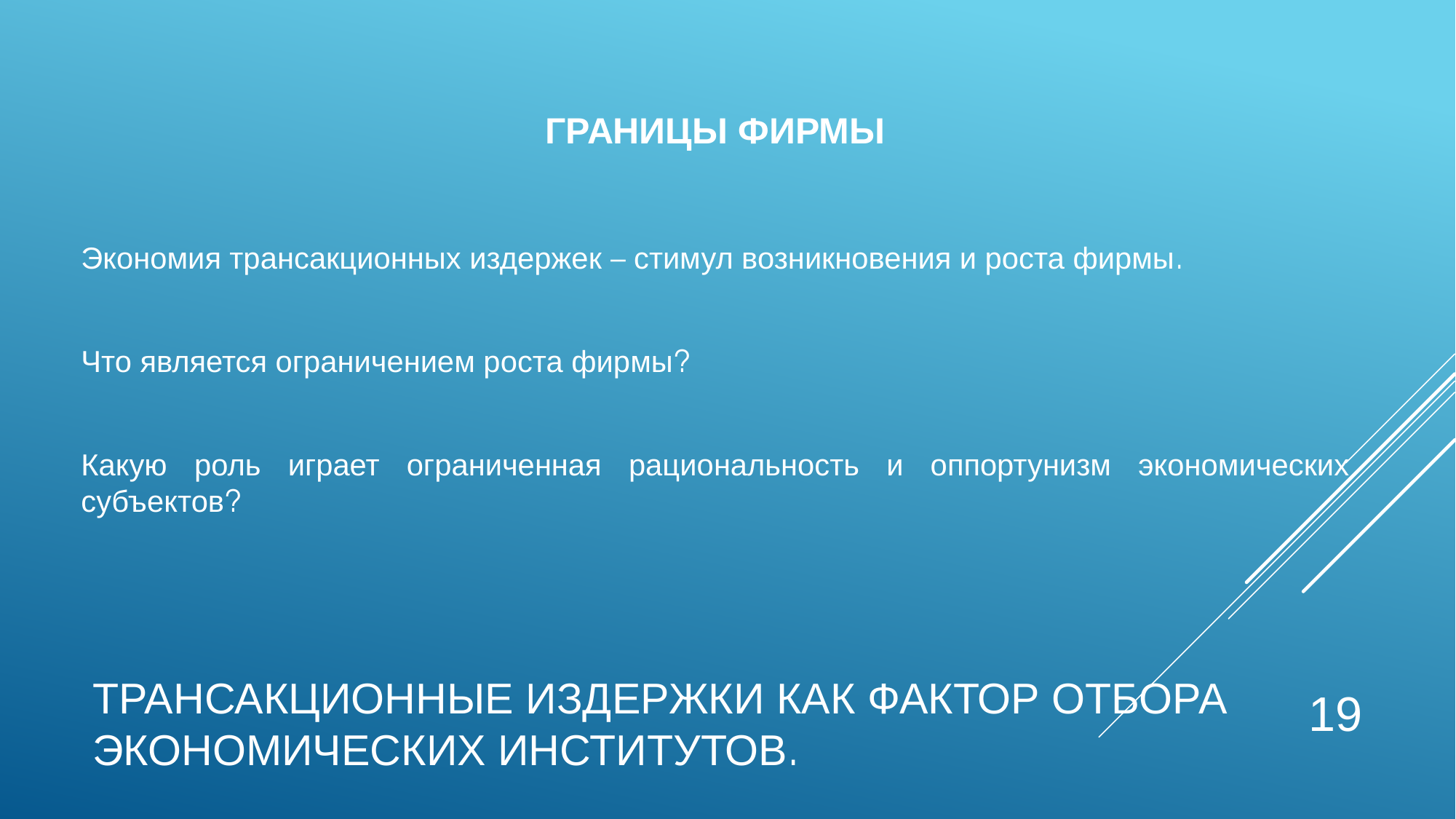

# Границы фирмы
Экономия трансакционных издержек – стимул возникновения и роста фирмы.

Что является ограничением роста фирмы?

Какую роль играет ограниченная рациональность и оппортунизм экономических субъектов?

Трансакционные издержки как фактор отбора экономических институтов.
19